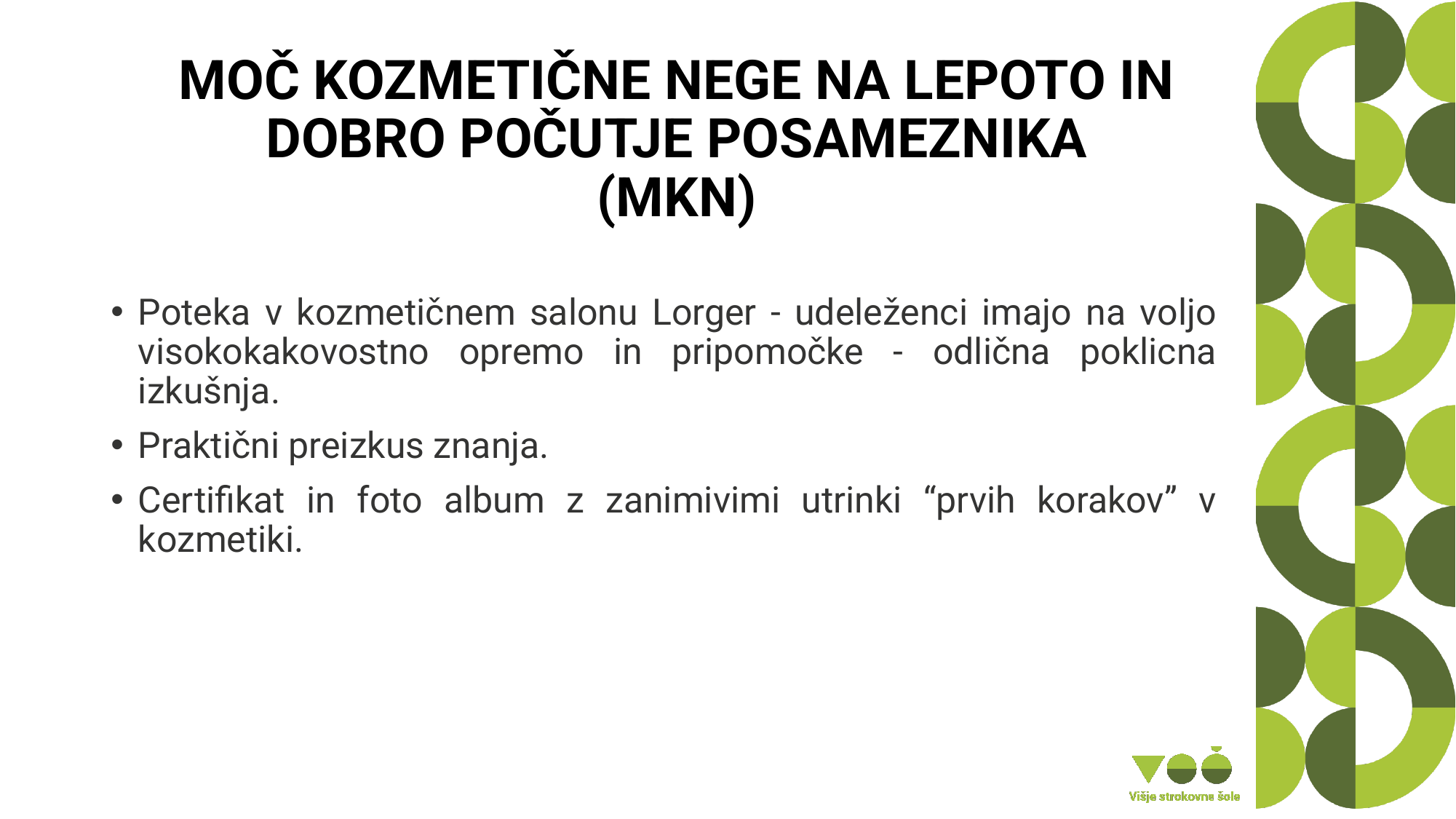

# MOČ KOZMETIČNE NEGE NA LEPOTO IN DOBRO POČUTJE POSAMEZNIKA (MKN)
Poteka v kozmetičnem salonu Lorger - udeleženci imajo na voljo visokokakovostno opremo in pripomočke - odlična poklicna izkušnja.
Praktični preizkus znanja.
Certifikat in foto album z zanimivimi utrinki “prvih korakov” v kozmetiki.